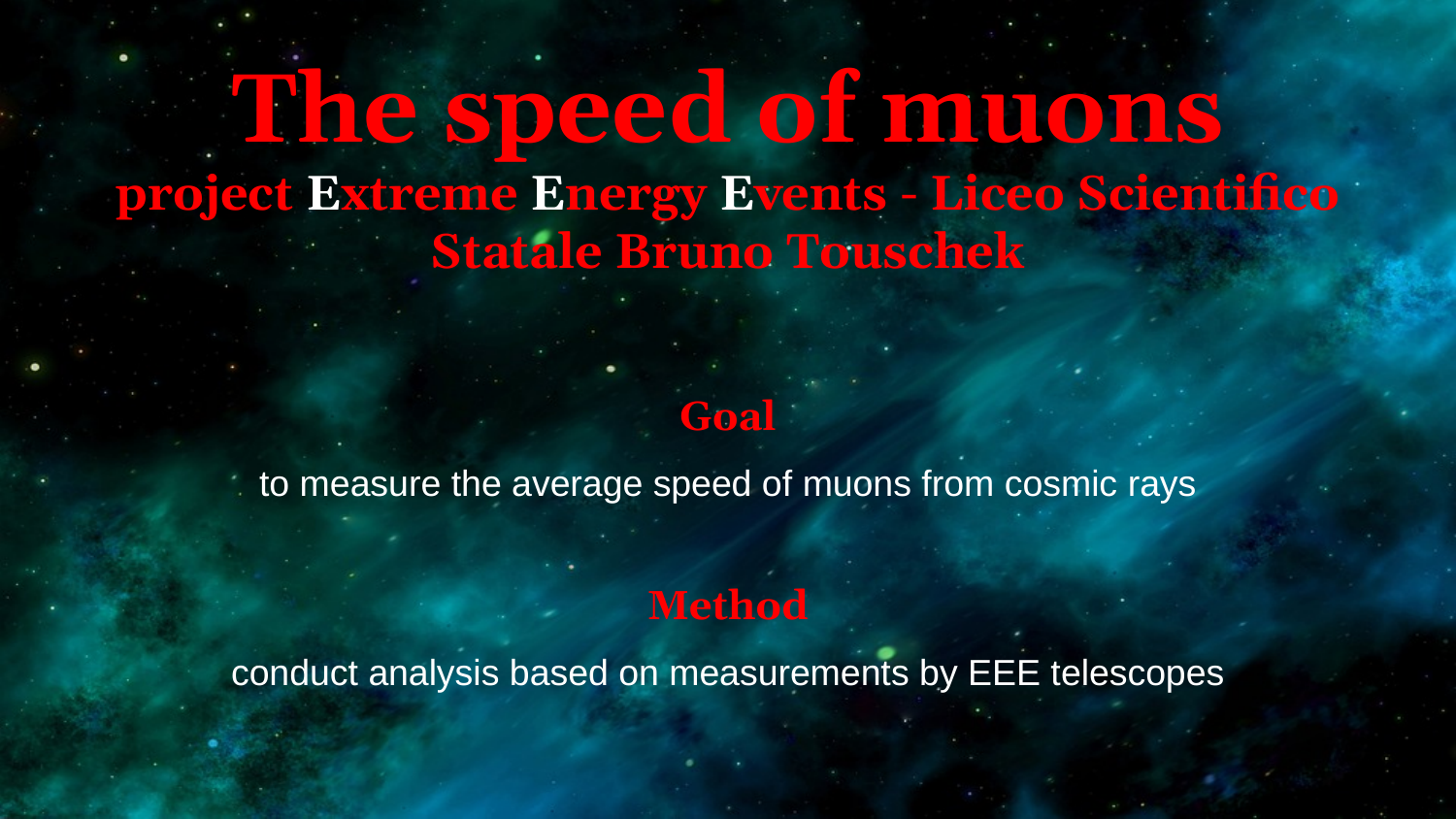

# The speed of muons
project Extreme Energy Events - Liceo Scientifico Statale Bruno Touschek
Goal
to measure the average speed of muons from cosmic rays

Method
conduct analysis based on measurements by EEE telescopes